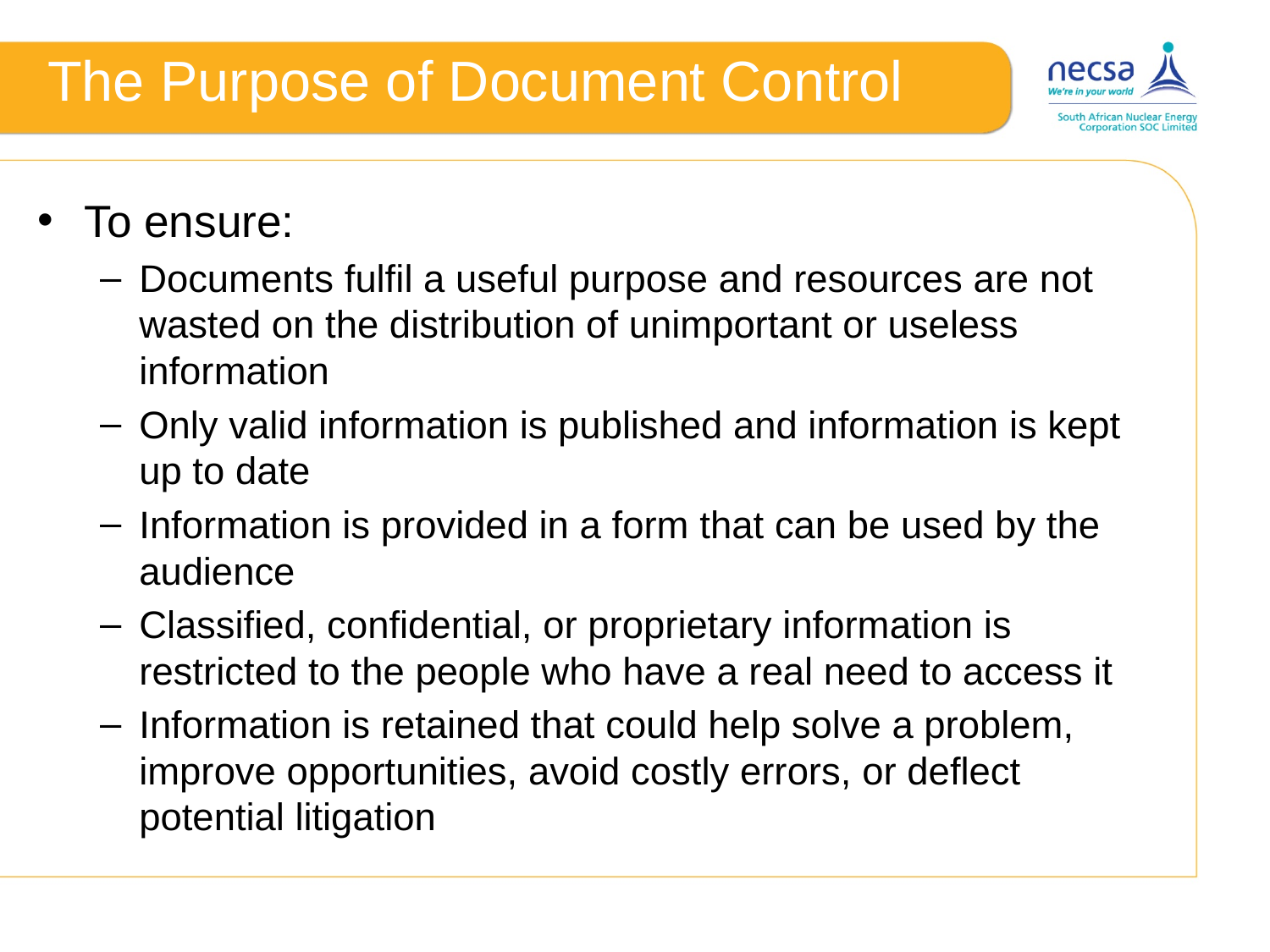

# The Purpose of Document Control
To ensure:
Documents fulfil a useful purpose and resources are not wasted on the distribution of unimportant or useless information
Only valid information is published and information is kept up to date
Information is provided in a form that can be used by the audience
Classified, confidential, or proprietary information is restricted to the people who have a real need to access it
Information is retained that could help solve a problem, improve opportunities, avoid costly errors, or deflect potential litigation